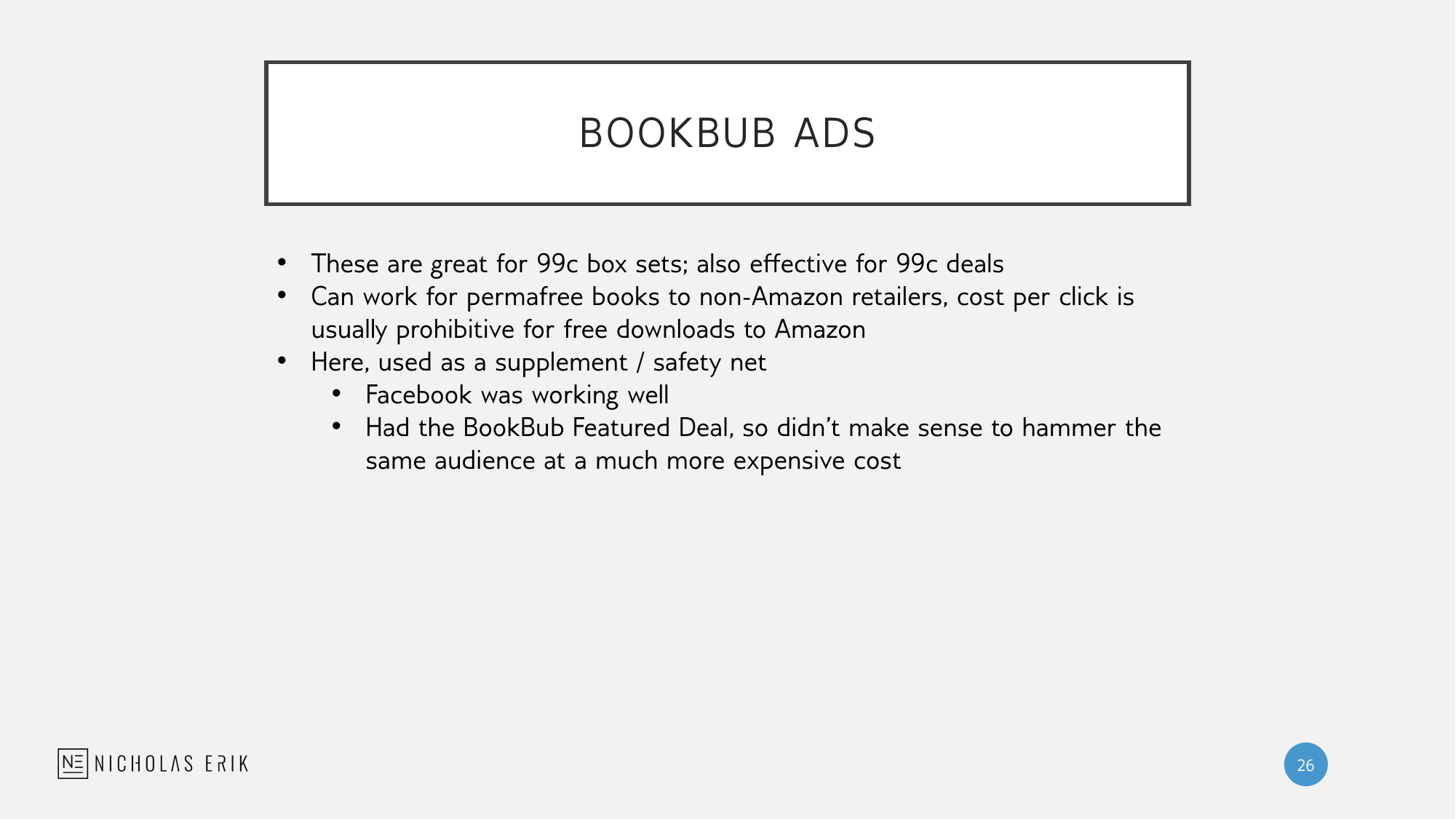

# BOOKBUB Ads
These are great for 99c box sets; also effective for 99c deals
Can work for permafree books to non-Amazon retailers, cost per click is usually prohibitive for free downloads to Amazon
Here, used as a supplement / safety net
Facebook was working well
Had the BookBub Featured Deal, so didn’t make sense to hammer the same audience at a much more expensive cost
26